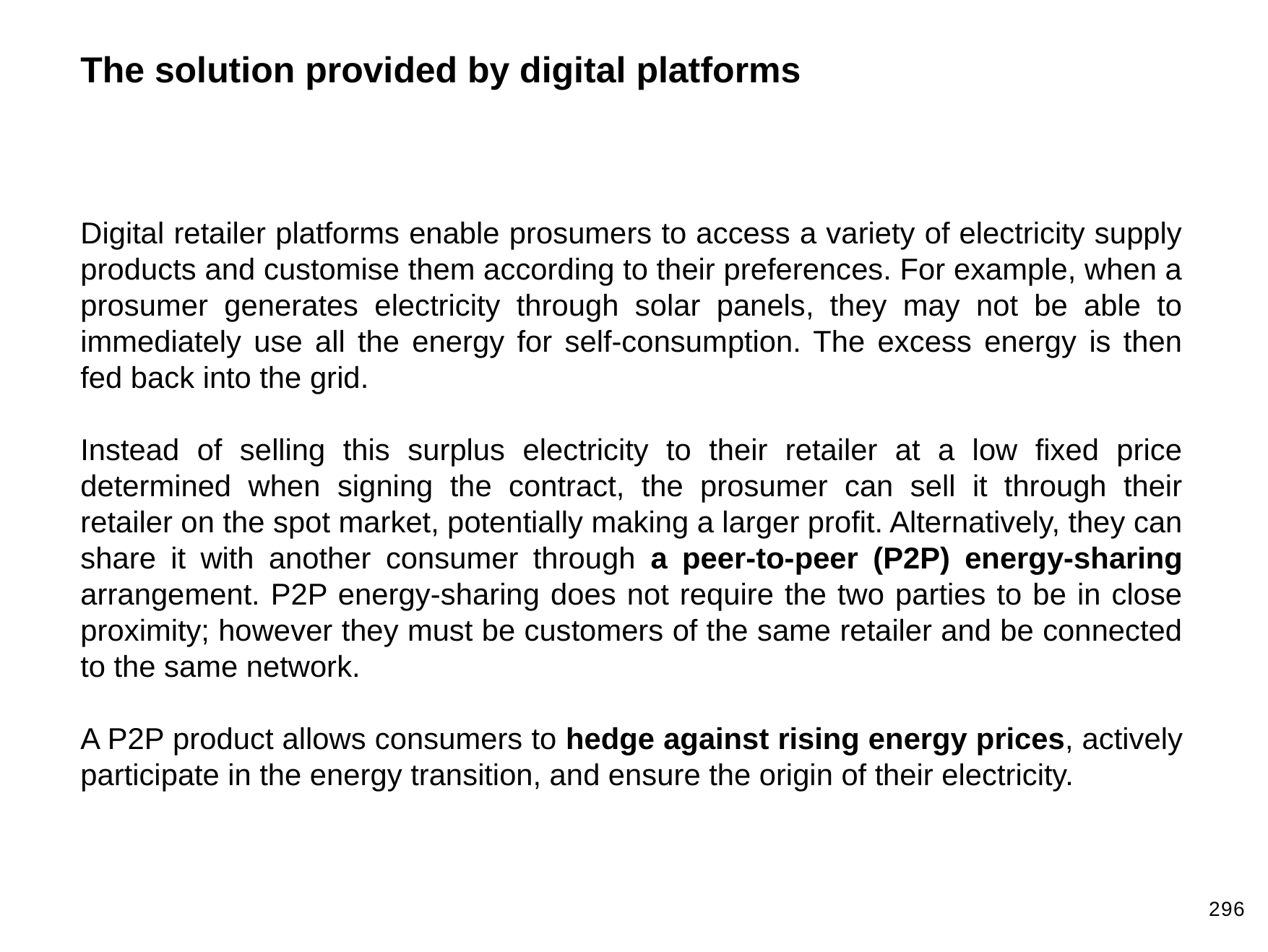

The solution provided by digital platforms
Digital retailer platforms enable prosumers to access a variety of electricity supply products and customise them according to their preferences. For example, when a prosumer generates electricity through solar panels, they may not be able to immediately use all the energy for self-consumption. The excess energy is then fed back into the grid.

Instead of selling this surplus electricity to their retailer at a low fixed price determined when signing the contract, the prosumer can sell it through their retailer on the spot market, potentially making a larger profit. Alternatively, they can share it with another consumer through a peer-to-peer (P2P) energy-sharing arrangement. P2P energy-sharing does not require the two parties to be in close proximity; however they must be customers of the same retailer and be connected to the same network.

A P2P product allows consumers to hedge against rising energy prices, actively participate in the energy transition, and ensure the origin of their electricity.
296